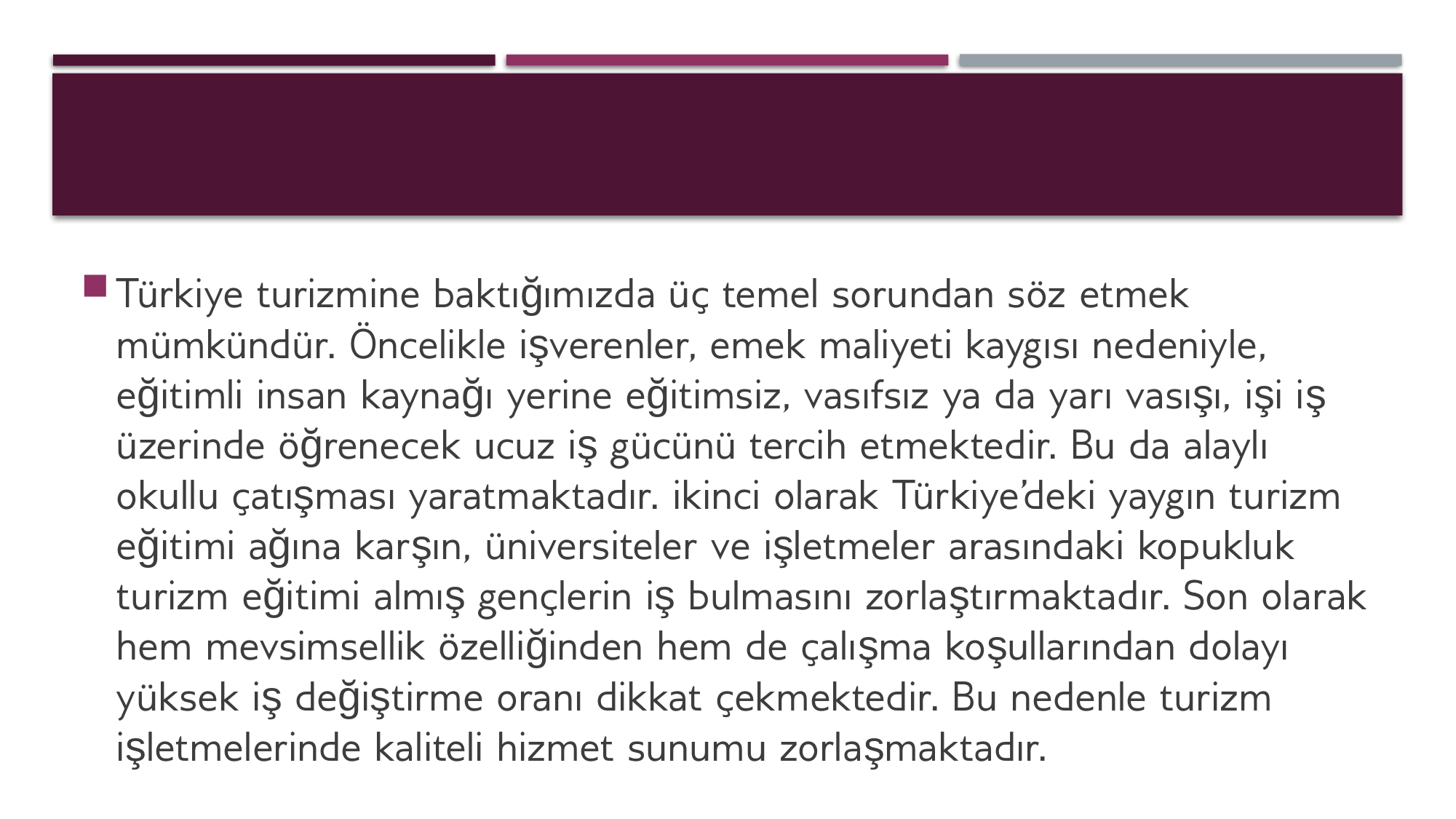

Türkiye turizmine baktığımızda üç temel sorundan söz etmek mümkündür. Öncelikle işverenler, emek maliyeti kaygısı nedeniyle, eğitimli insan kaynağı yerine eğitimsiz, vasıfsız ya da yarı vasışı, işi iş üzerinde öğrenecek ucuz iş gücünü tercih etmektedir. Bu da alaylı okullu çatışması yaratmaktadır. ikinci olarak Türkiye’deki yaygın turizm eğitimi ağına karşın, üniversiteler ve işletmeler arasındaki kopukluk turizm eğitimi almış gençlerin iş bulmasını zorlaştırmaktadır. Son olarak hem mevsimsellik özelliğinden hem de çalışma koşullarından dolayı yüksek iş değiştirme oranı dikkat çekmektedir. Bu nedenle turizm işletmelerinde kaliteli hizmet sunumu zorlaşmaktadır.